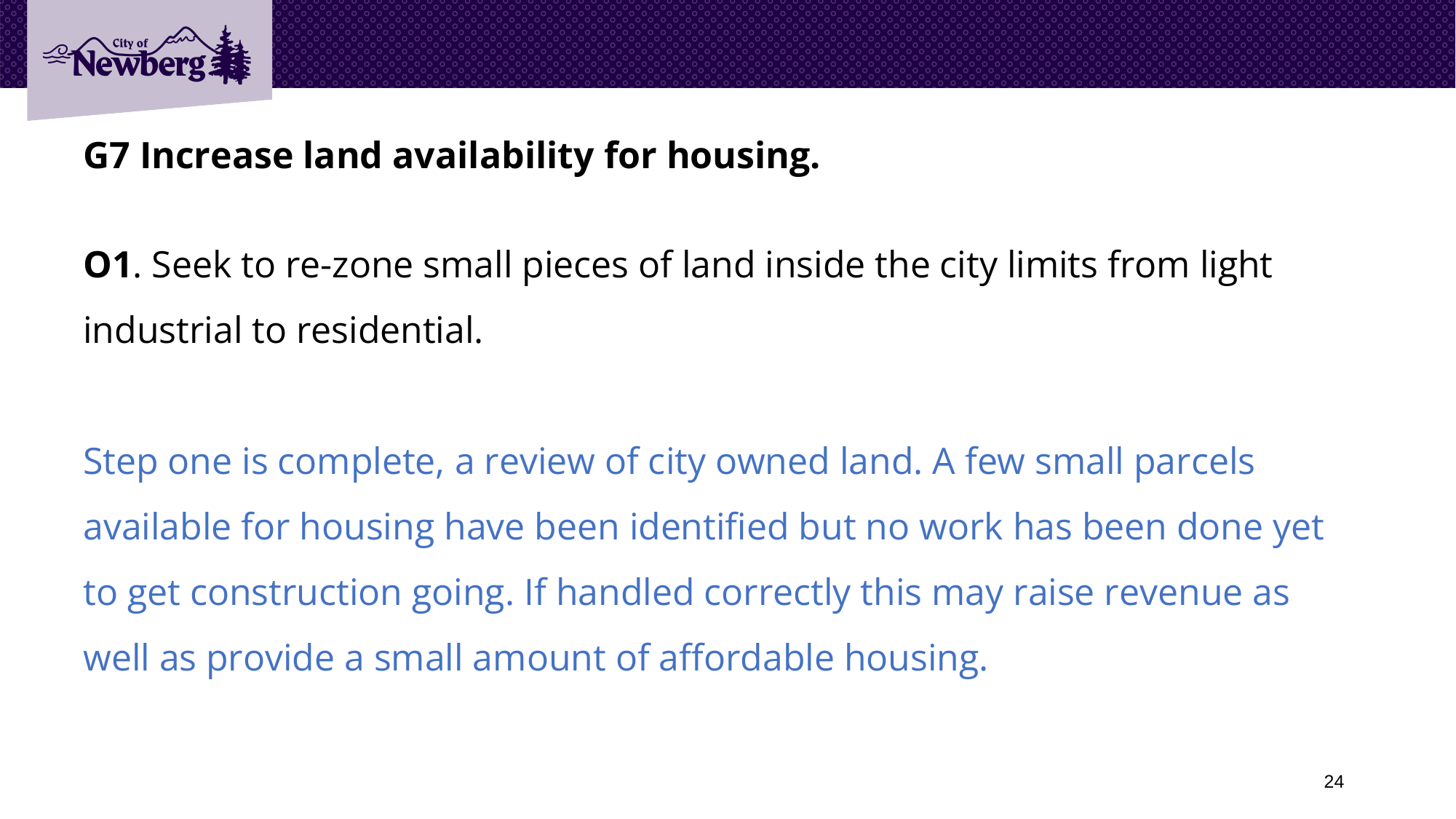

G7 Increase land availability for housing.

O1. Seek to re-zone small pieces of land inside the city limits from light industrial to residential.

Step one is complete, a review of city owned land. A few small parcels available for housing have been identified but no work has been done yet to get construction going. If handled correctly this may raise revenue as well as provide a small amount of affordable housing.
24